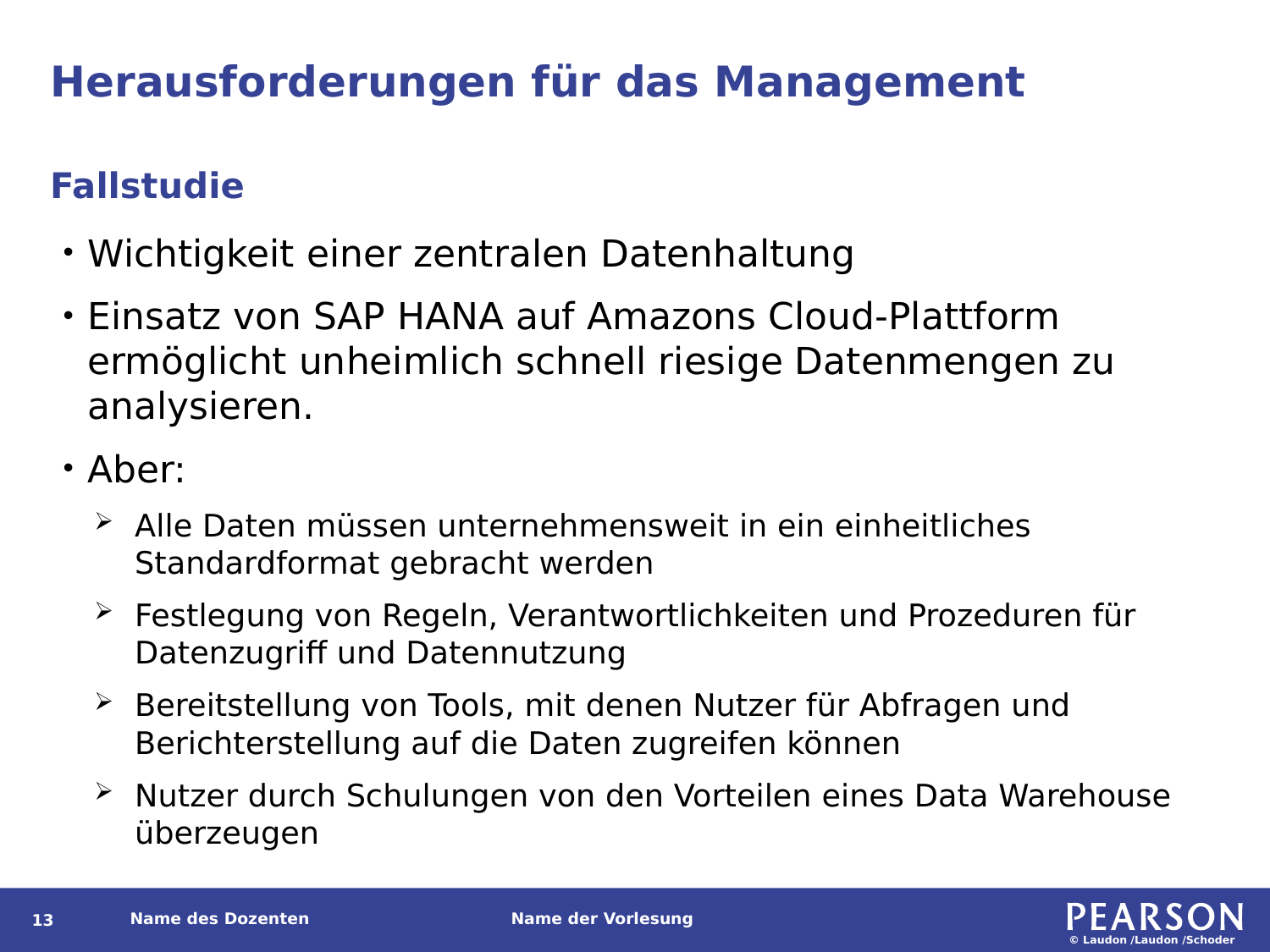

# Herausforderungen für das Management
Fallstudie
Wichtigkeit einer zentralen Datenhaltung
Einsatz von SAP HANA auf Amazons Cloud-Plattform ermöglicht unheimlich schnell riesige Datenmengen zu analysieren.
Aber:
Alle Daten müssen unternehmensweit in ein einheitliches Standardformat gebracht werden
Festlegung von Regeln, Verantwortlichkeiten und Prozeduren für Datenzugriff und Datennutzung
Bereitstellung von Tools, mit denen Nutzer für Abfragen und Berichterstellung auf die Daten zugreifen können
Nutzer durch Schulungen von den Vorteilen eines Data Warehouse überzeugen
13